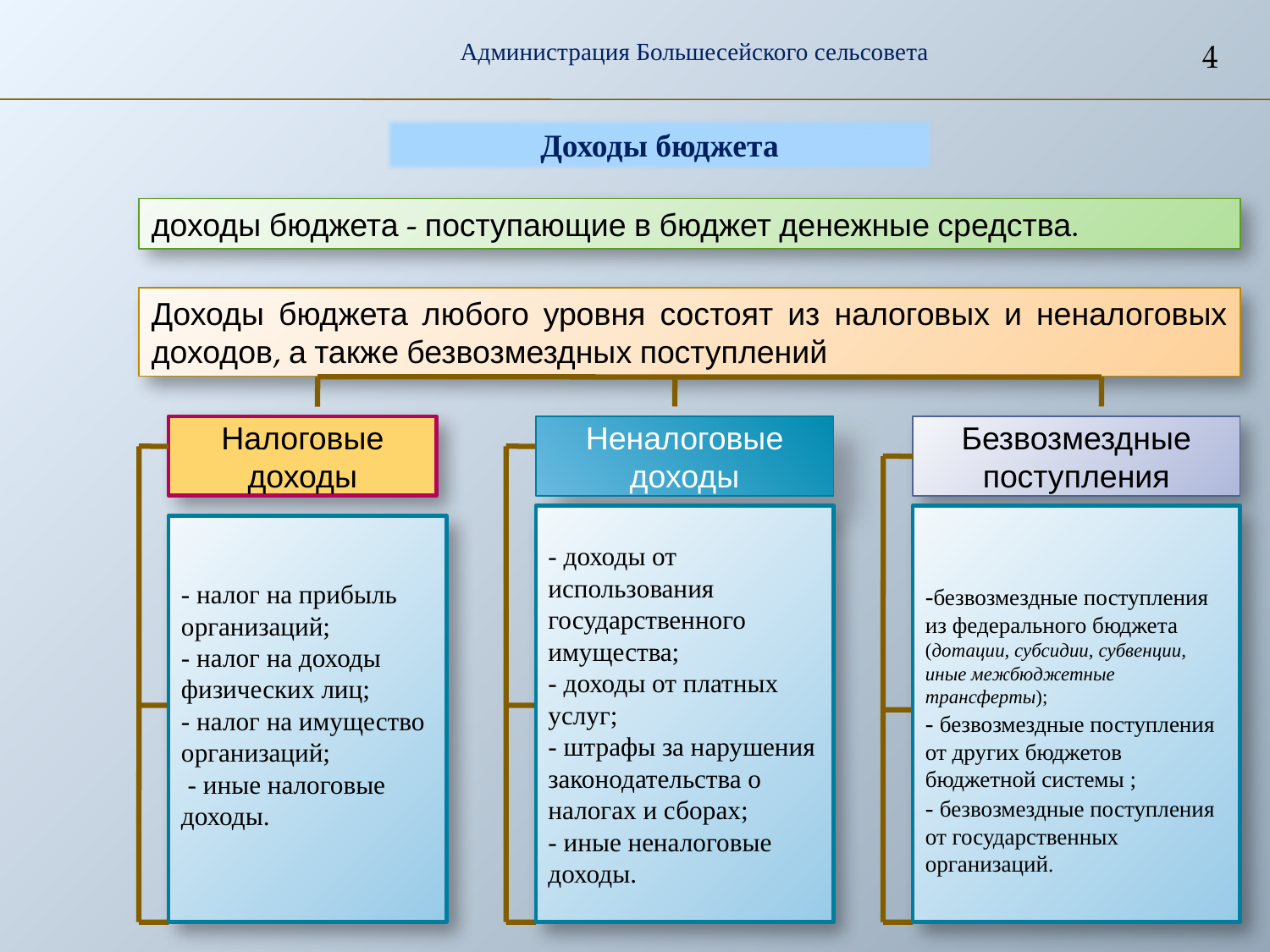

Администрация Большесейского сельсовета
4
Доходы бюджета
доходы бюджета - поступающие в бюджет денежные средства.
Доходы бюджета любого уровня состоят из налоговых и неналоговых доходов, а также безвозмездных поступлений
Налоговые доходы
Неналоговые доходы
Безвозмездные поступления

- доходы от использования государственного имущества;
- доходы от платных услуг;
- штрафы за нарушения законодательства о налогах и сборах;
- иные неналоговые доходы.

-безвозмездные поступления из федерального бюджета (дотации, субсидии, субвенции,
иные межбюджетные трансферты);
- безвозмездные поступления от других бюджетов бюджетной системы ;
- безвозмездные поступления от государственных организаций.
- налог на прибыль организаций;
- налог на доходы физических лиц;
- налог на имущество организаций;
 - иные налоговые доходы.